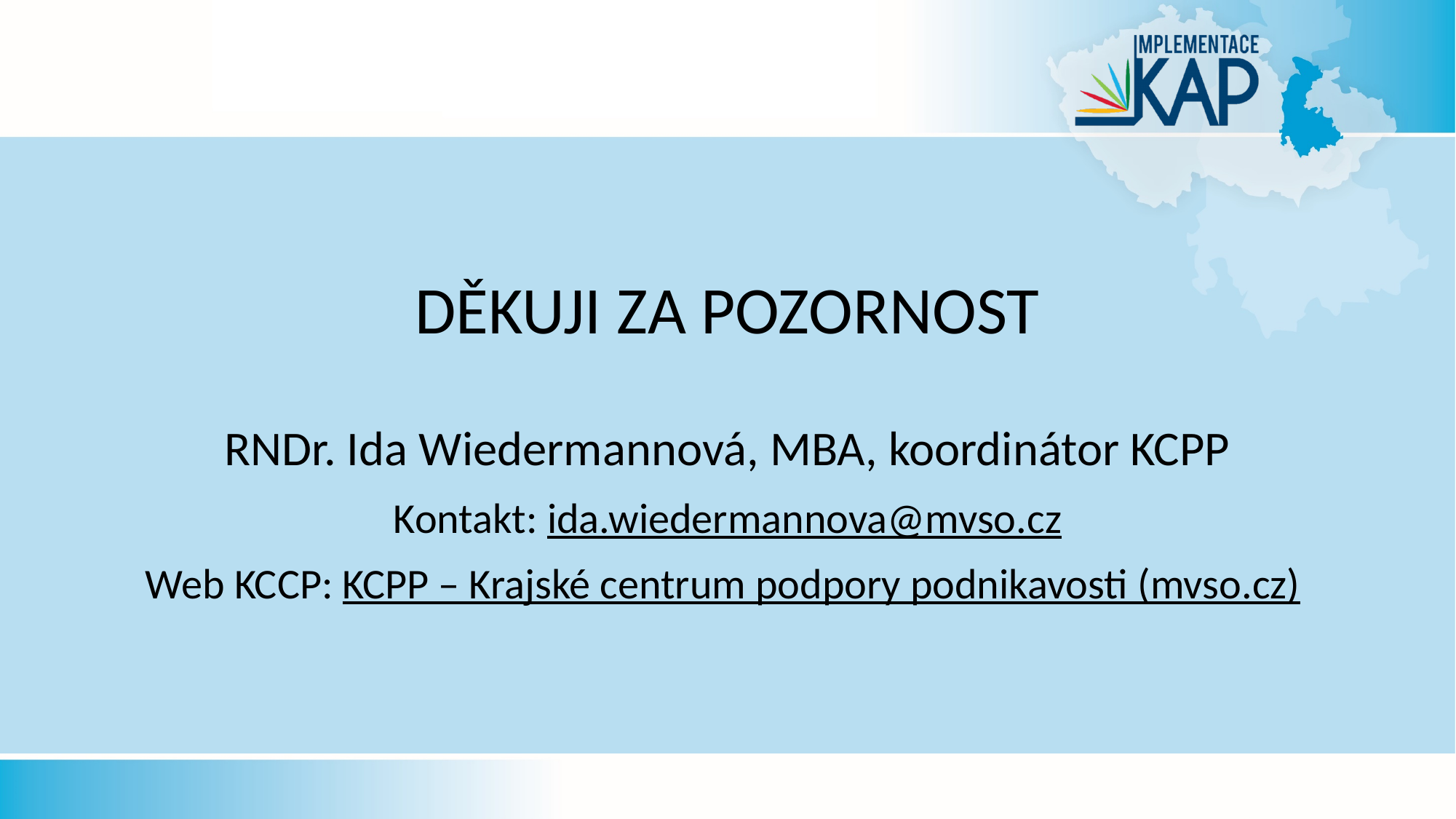

#

DĚKUJI ZA Pozornost
RNDr. Ida Wiedermannová, MBA, koordinátor KCPP
Kontakt: ida.wiedermannova@mvso.cz
Web KCCP: KCPP – Krajské centrum podpory podnikavosti (mvso.cz)